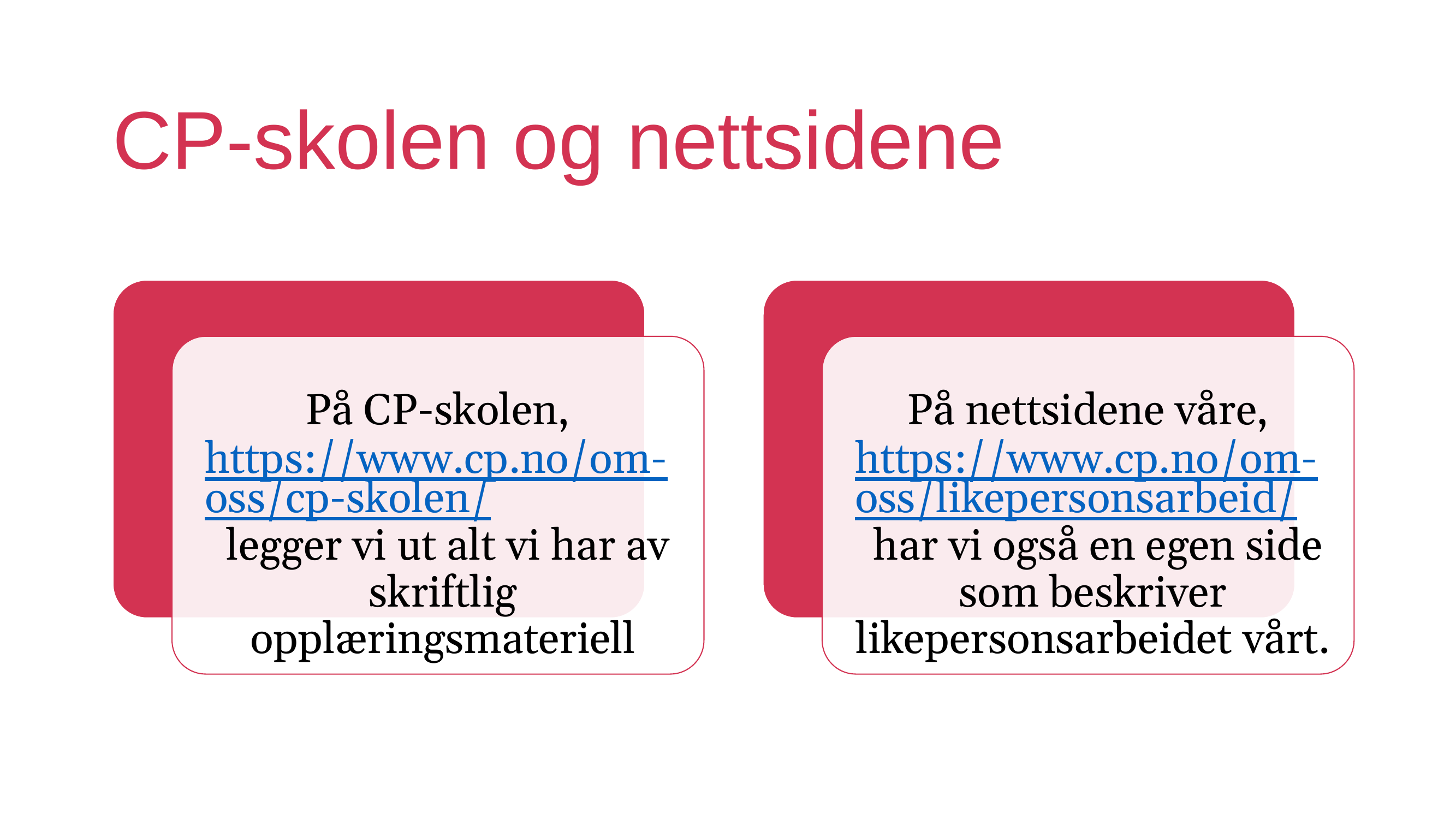

# CP-skolen og nettsidene
På CP-skolen, https://www.cp.no/om-oss/cp-skolen/ legger vi ut alt vi har av skriftlig opplæringsmateriell
På nettsidene våre, https://www.cp.no/om-oss/likepersonsarbeid/ har vi også en egen side som beskriver likepersonsarbeidet vårt.